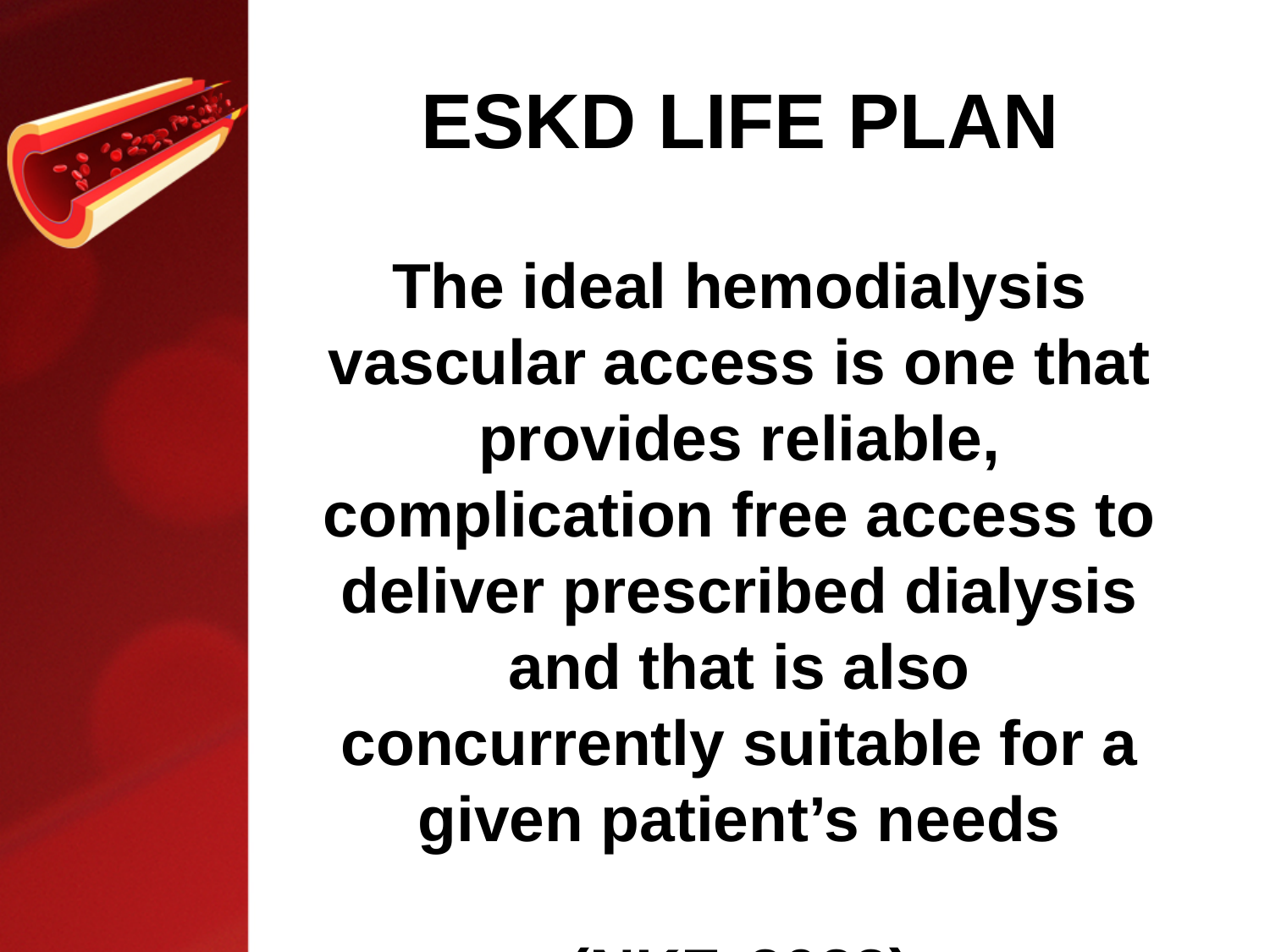

# ESKD LIFE PLAN
The ideal hemodialysis vascular access is one that provides reliable, complication free access to deliver prescribed dialysis and that is also concurrently suitable for a given patient’s needs

(NKF, 2023)